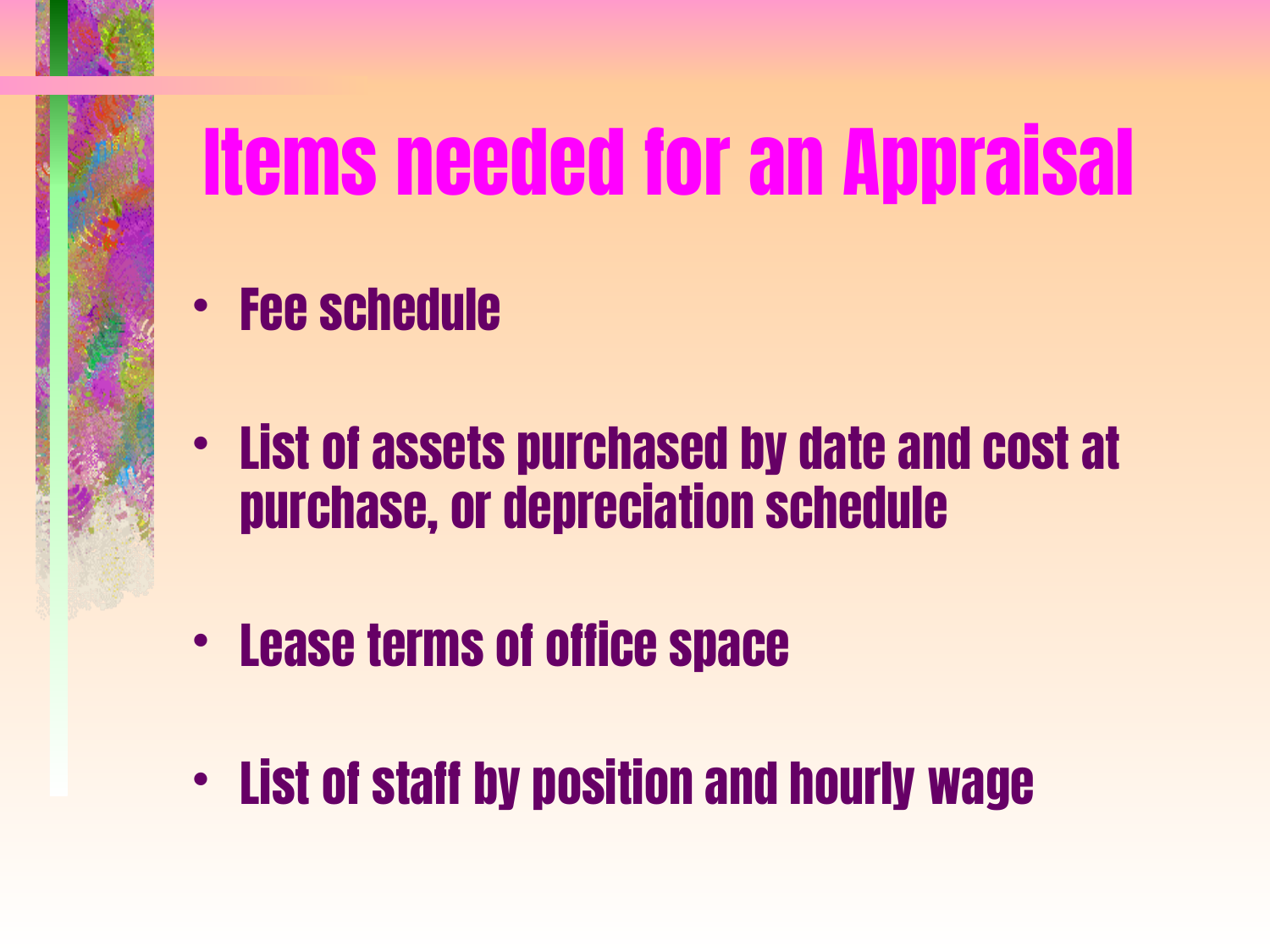

# Items needed for an Appraisal
Fee schedule

List of assets purchased by date and cost at purchase, or depreciation schedule

Lease terms of office space

List of staff by position and hourly wage